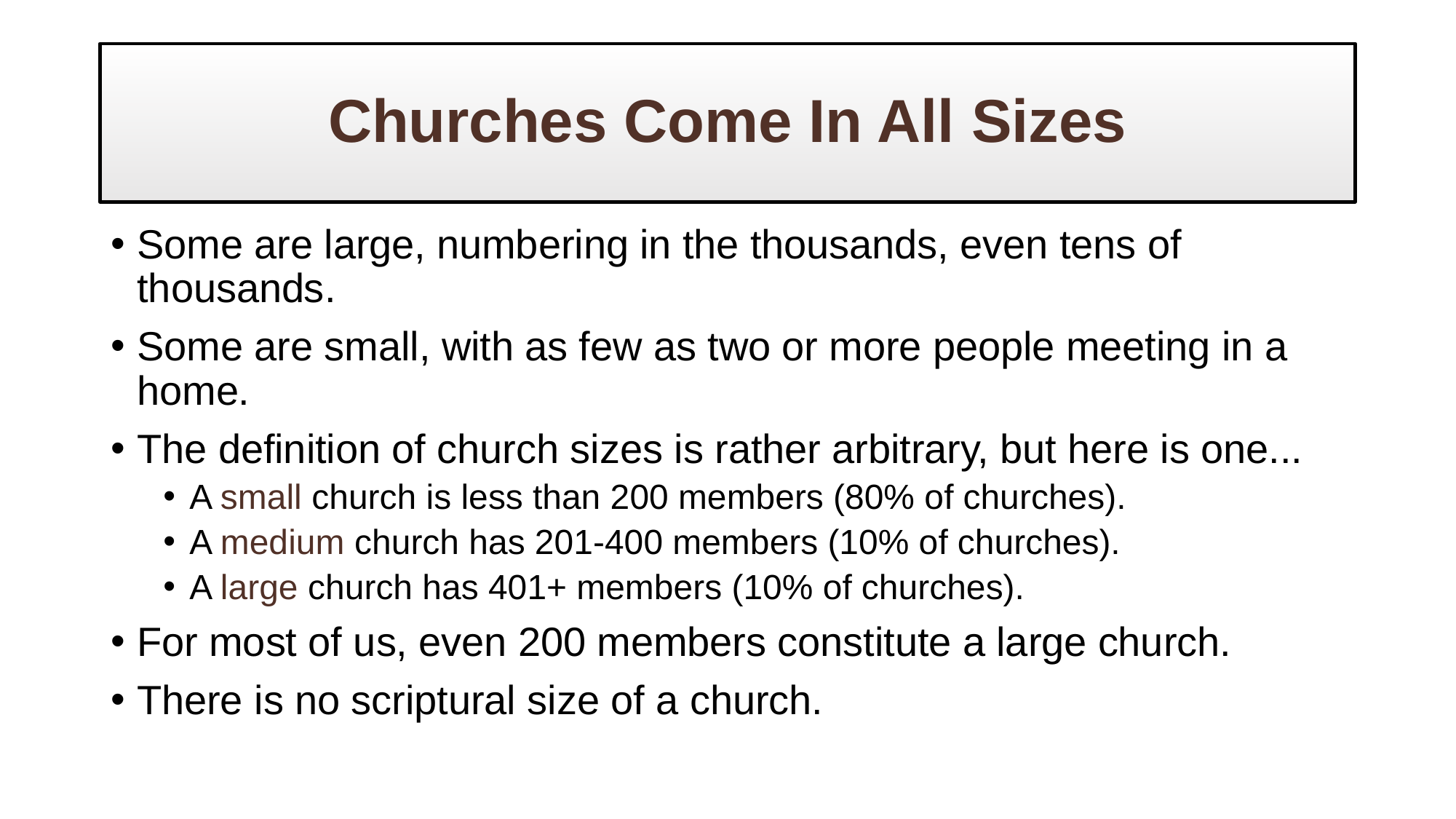

# Churches Come In All Sizes
Some are large, numbering in the thousands, even tens of thousands.
Some are small, with as few as two or more people meeting in a home.
The definition of church sizes is rather arbitrary, but here is one...
A small church is less than 200 members (80% of churches).
A medium church has 201-400 members (10% of churches).
A large church has 401+ members (10% of churches).
For most of us, even 200 members constitute a large church.
There is no scriptural size of a church.